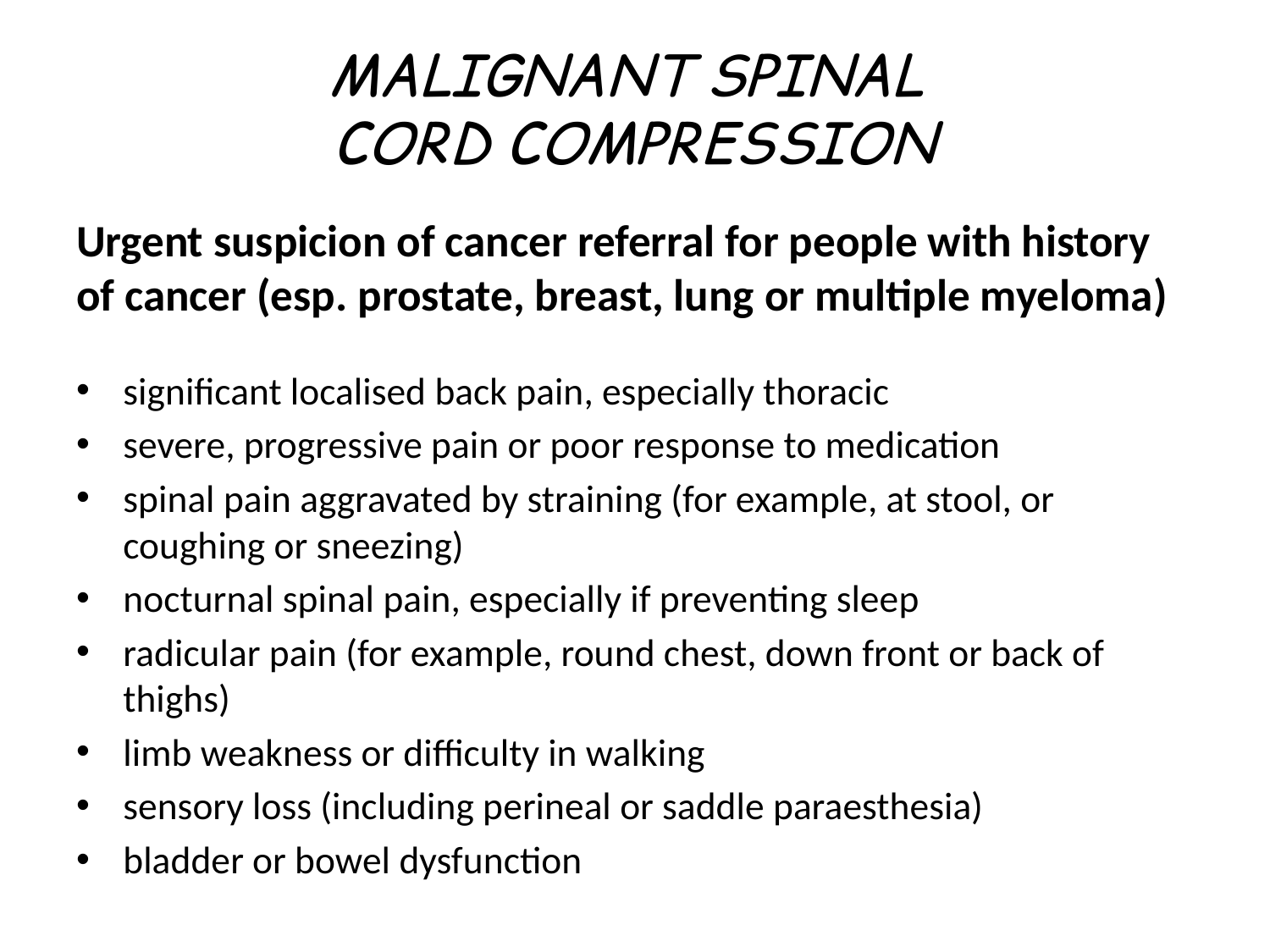

# MALIGNANT SPINAL CORD COMPRESSION
Urgent suspicion of cancer referral for people with history of cancer (esp. prostate, breast, lung or multiple myeloma)
significant localised back pain, especially thoracic
severe, progressive pain or poor response to medication
spinal pain aggravated by straining (for example, at stool, or coughing or sneezing)
nocturnal spinal pain, especially if preventing sleep
radicular pain (for example, round chest, down front or back of thighs)
limb weakness or difficulty in walking
sensory loss (including perineal or saddle paraesthesia)
bladder or bowel dysfunction